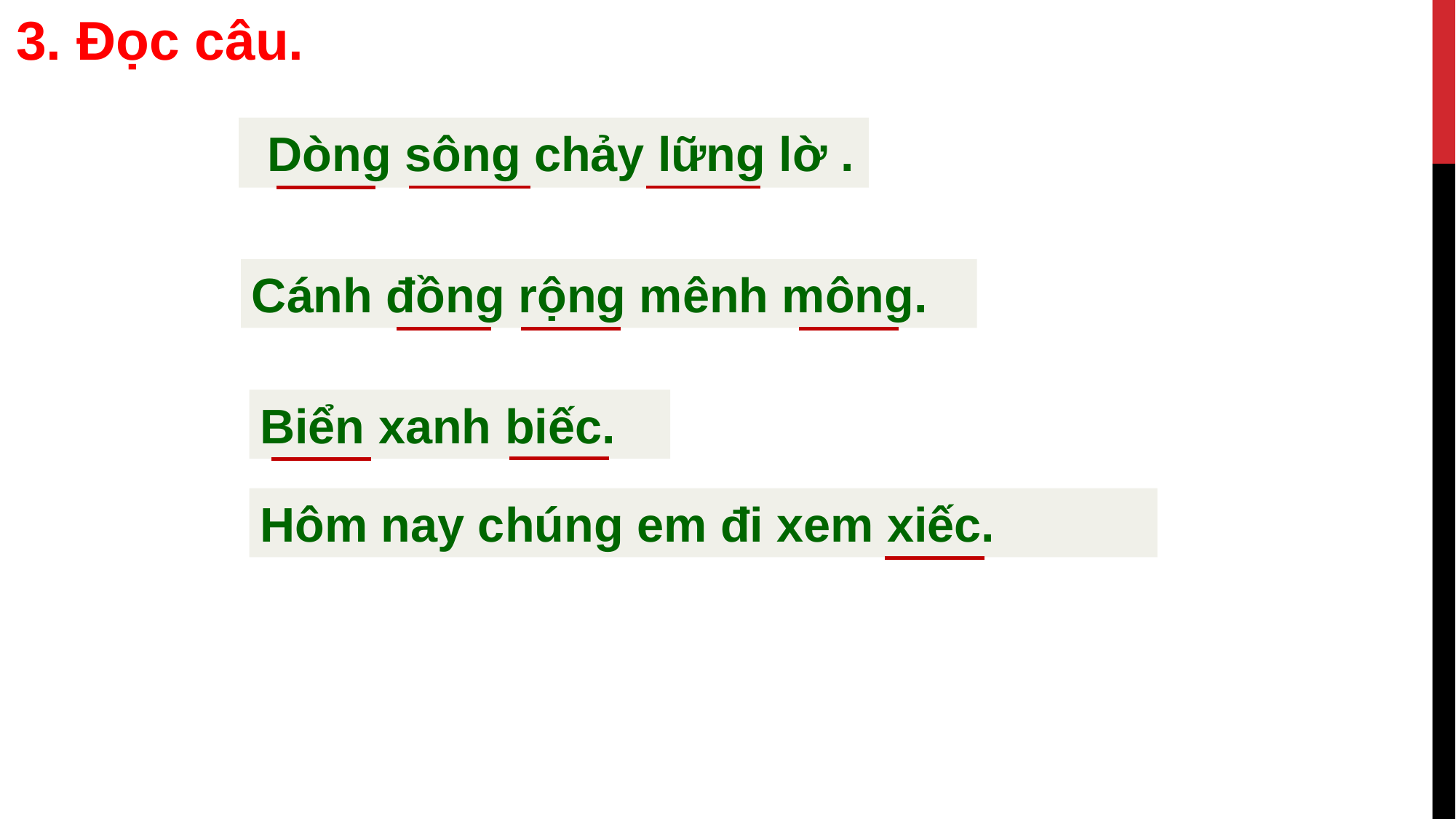

3. Đọc câu.

Dòng sông chảy lững lờ .
Cánh đồng rộng mênh mông.
Biển xanh biếc.
Hôm nay chúng em đi xem xiếc.